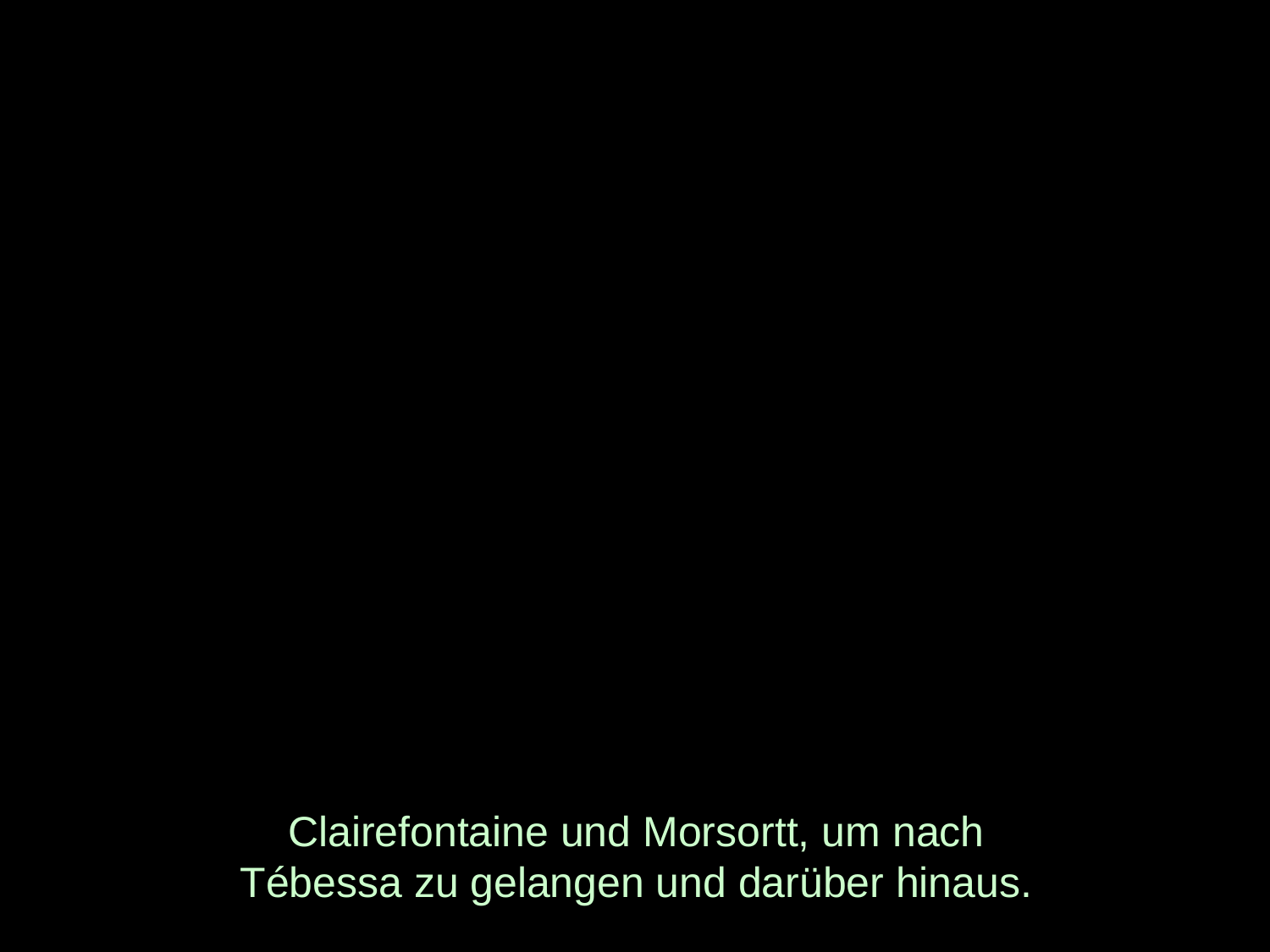

# Clairefontaine und Morsortt, um nach Tébessa zu gelangen und darüber hinaus.